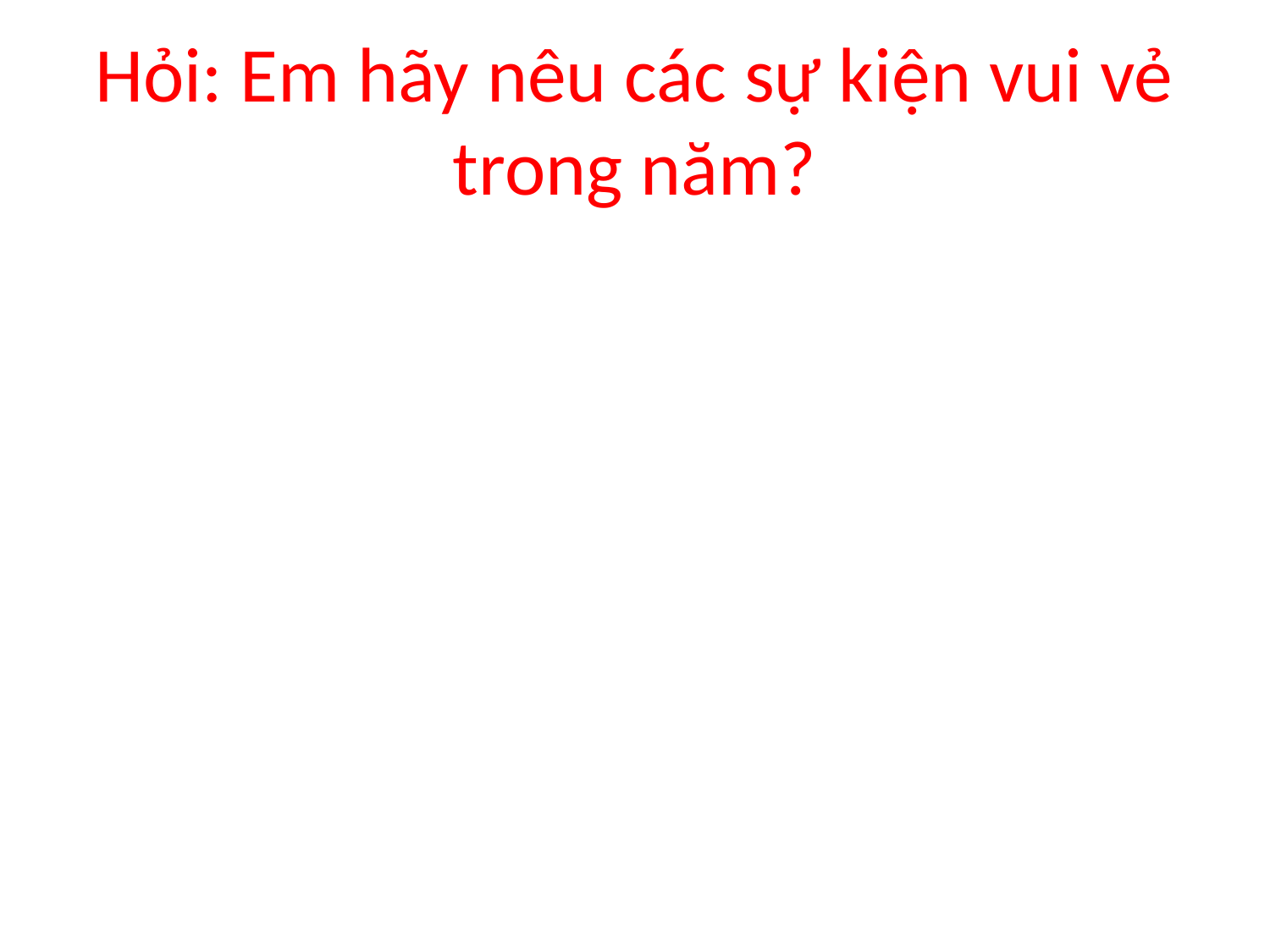

# Hỏi: Em hãy nêu các sự kiện vui vẻ trong năm?